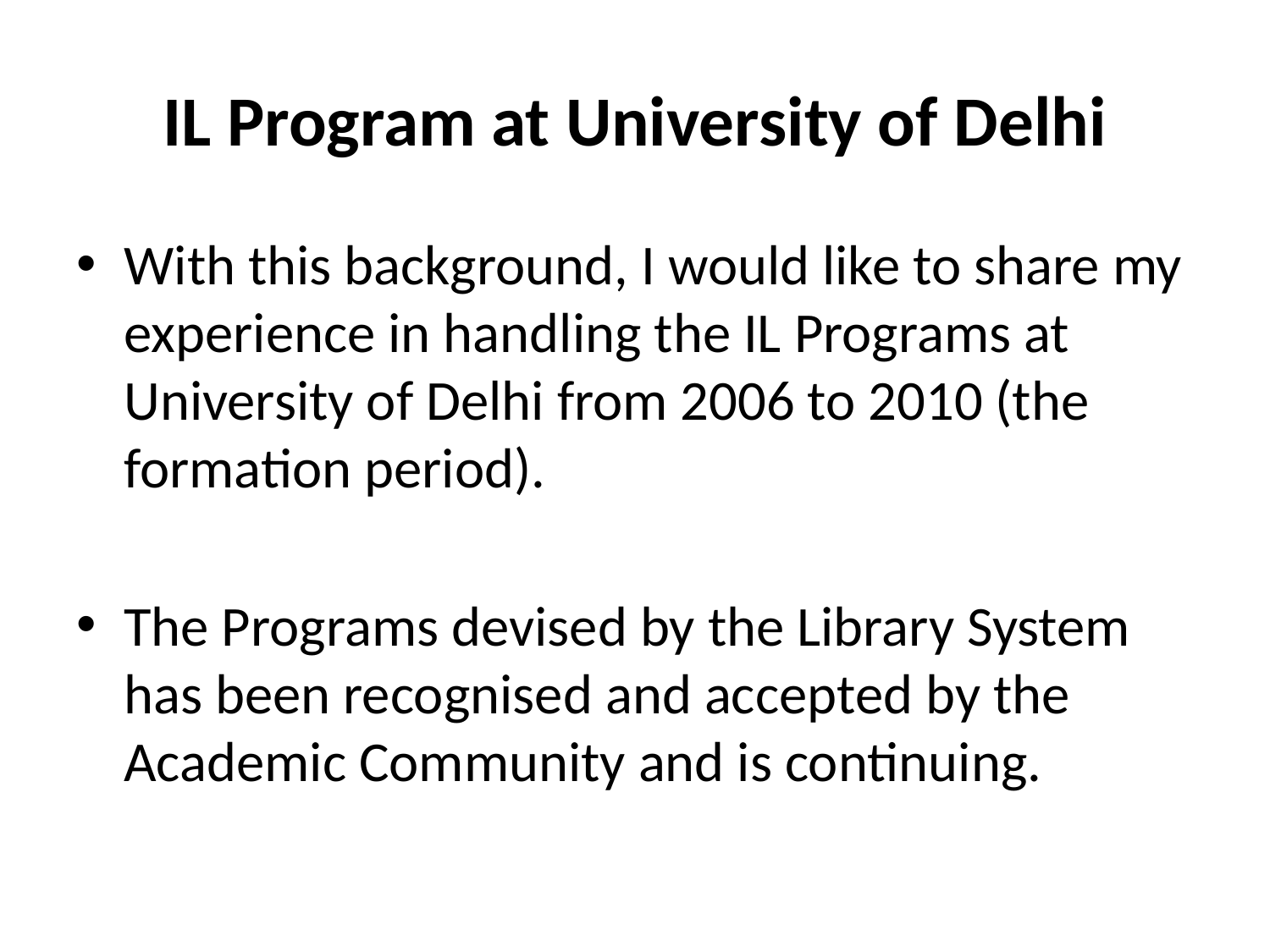

# IL Program at University of Delhi
With this background, I would like to share my experience in handling the IL Programs at University of Delhi from 2006 to 2010 (the formation period).

The Programs devised by the Library System has been recognised and accepted by the Academic Community and is continuing.